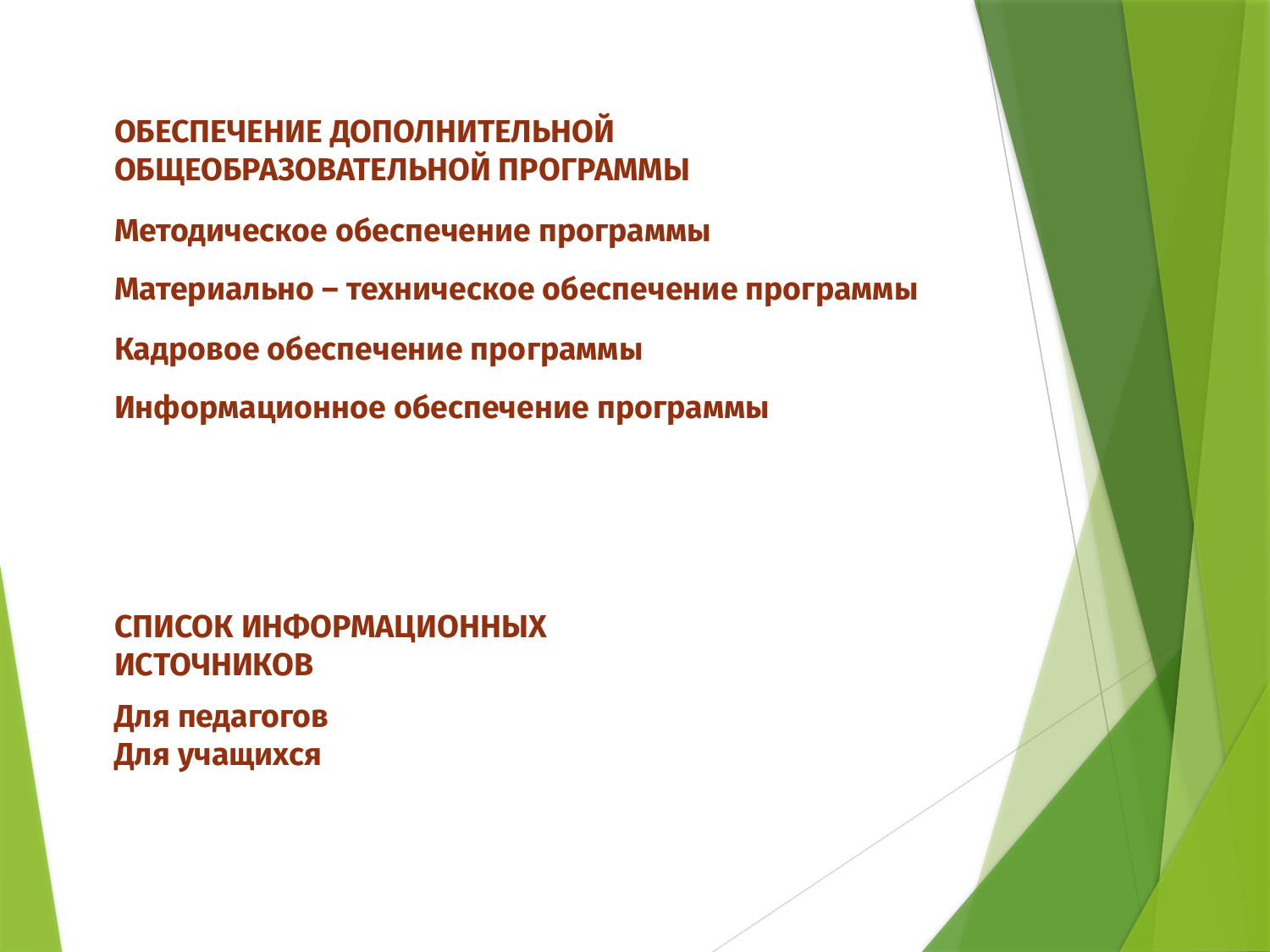

ОБЕСПЕЧЕНИЕ ДОПОЛНИТЕЛЬНОЙ ОБЩЕОБРАЗОВАТЕЛЬНОЙ ПРОГРАММЫ
Методическое обеспечение программы

Материально – техническое обеспечение программы

Кадровое обеспечение программы

Информационное обеспечение программы
СПИСОК ИНФОРМАЦИОННЫХ ИСТОЧНИКОВ

Для педагогов
Для учащихся